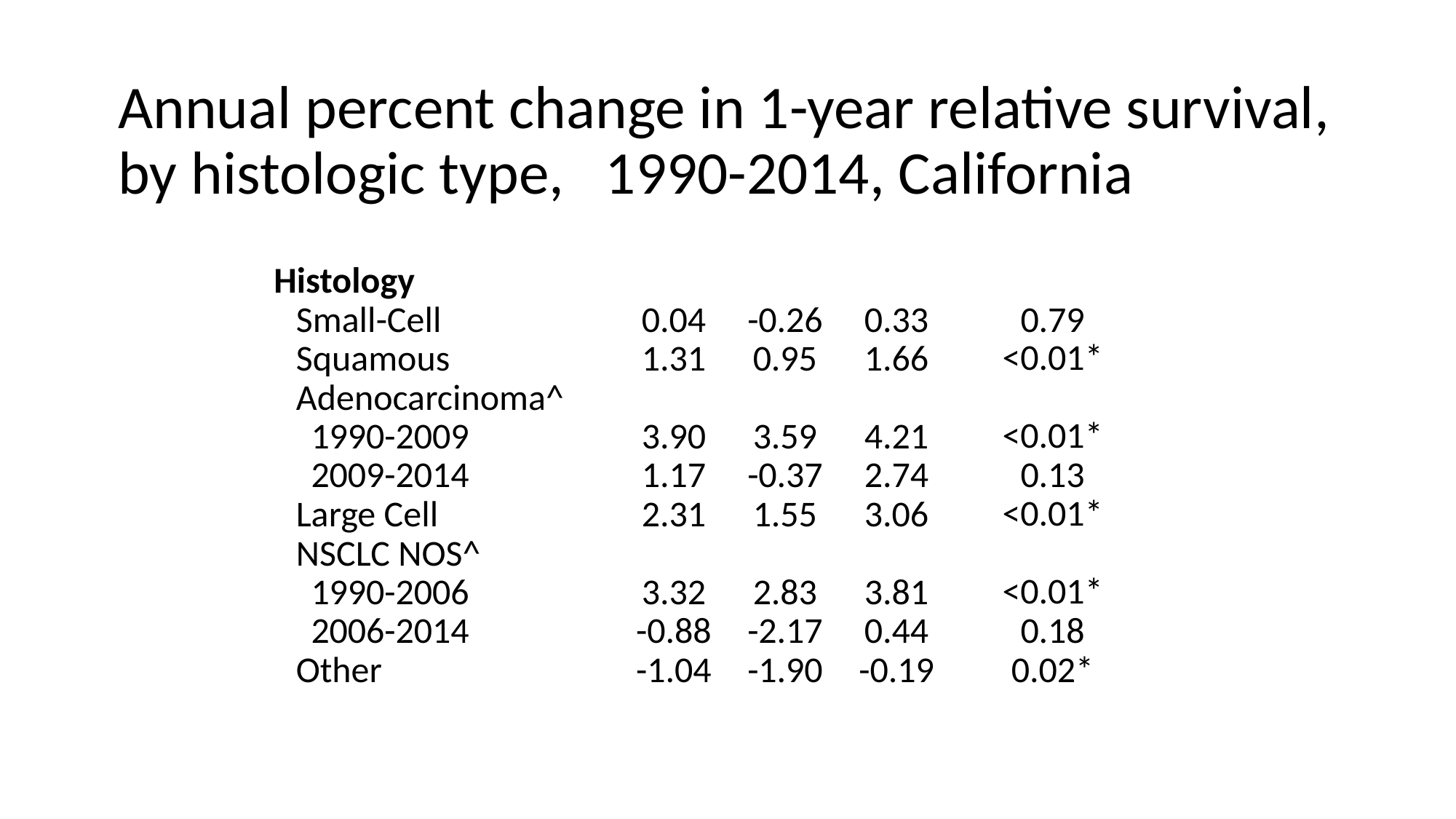

# Annual percent change in 1-year relative survival, by histologic type,   1990-2014, California
| Histology |  |  |  |  |
| --- | --- | --- | --- | --- |
| Small-Cell | 0.04 | -0.26 | 0.33 | 0.79 |
| Squamous | 1.31 | 0.95 | 1.66 | <0.01\* |
| Adenocarcinoma^ |  |  |  |  |
| 1990-2009 | 3.90 | 3.59 | 4.21 | <0.01\* |
| 2009-2014 | 1.17 | -0.37 | 2.74 | 0.13 |
| Large Cell | 2.31 | 1.55 | 3.06 | <0.01\* |
| NSCLC NOS^ |  |  |  |  |
| 1990-2006 | 3.32 | 2.83 | 3.81 | <0.01\* |
| 2006-2014 | -0.88 | -2.17 | 0.44 | 0.18 |
| Other | -1.04 | -1.90 | -0.19 | 0.02\* |